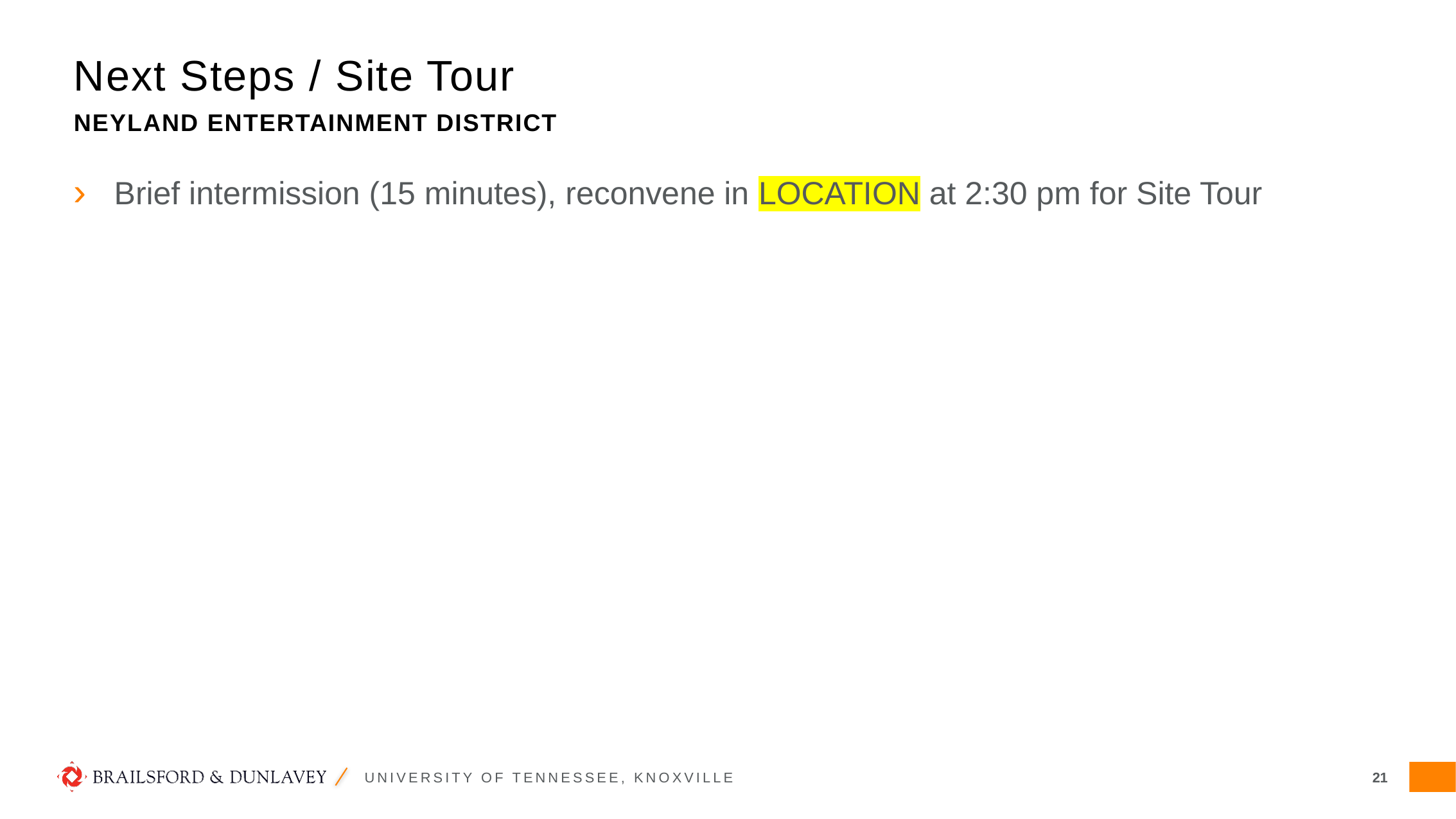

# Next Steps / Site Tour
NEYLAND ENTERTAINMENT DISTRICT
Brief intermission (15 minutes), reconvene in LOCATION at 2:30 pm for Site Tour
UNIVERSITY OF TENNESSEE, KNOXVILLE
21